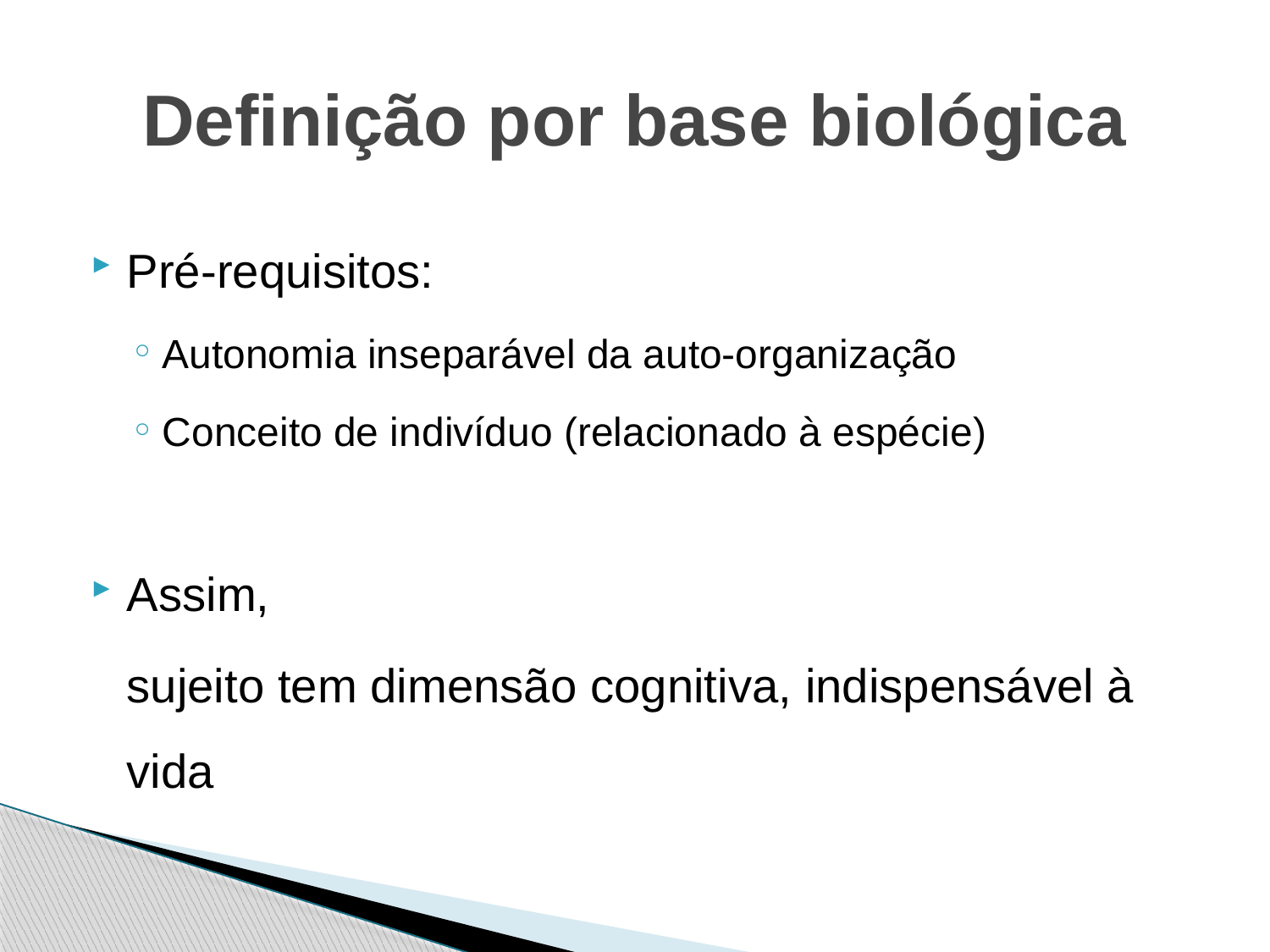

# Definição por base biológica
Pré-requisitos:
Autonomia inseparável da auto-organização
Conceito de indivíduo (relacionado à espécie)

Assim,
sujeito tem dimensão cognitiva, indispensável à vida